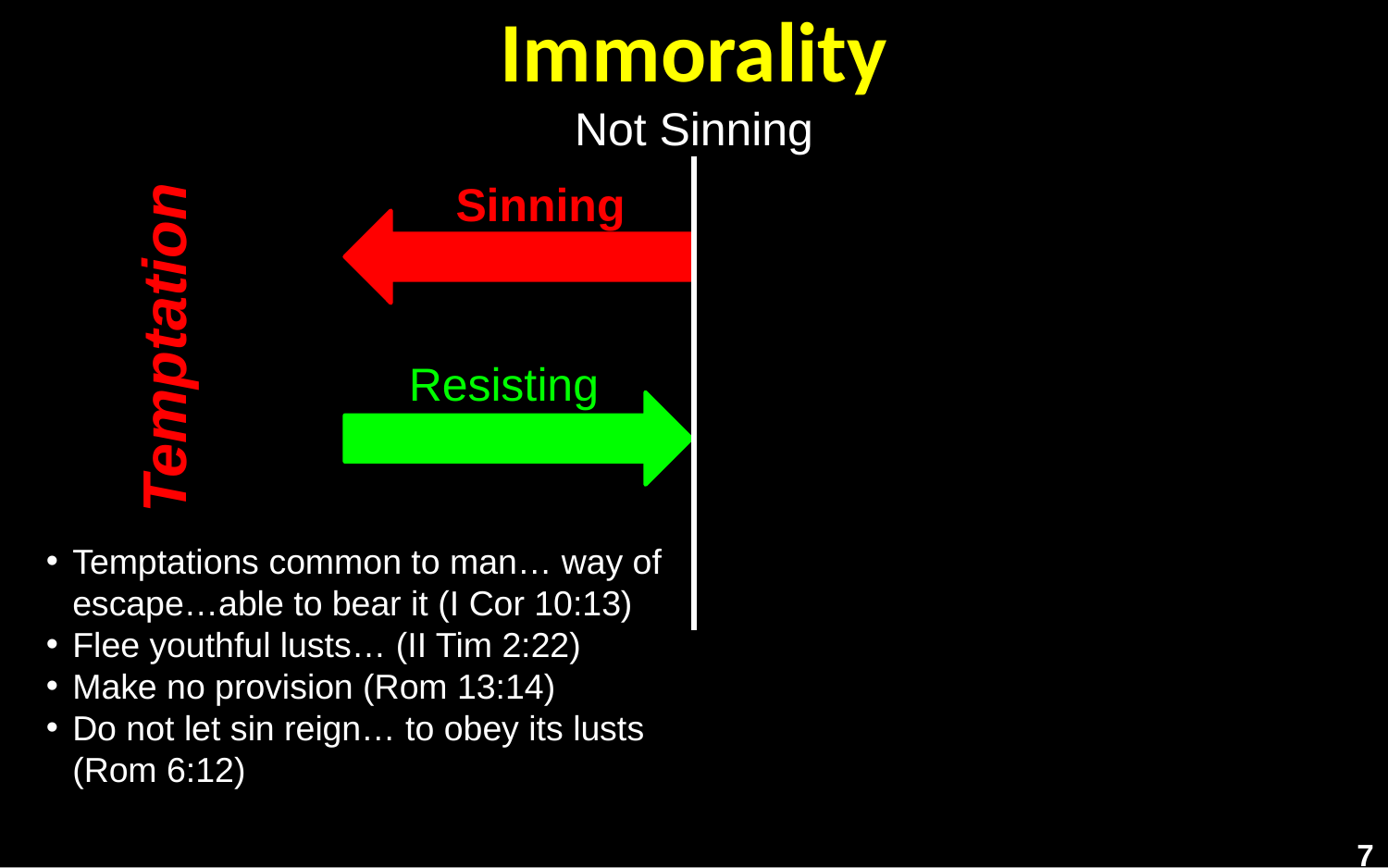

# Immorality
Not Sinning
Sinning

Temptation
Resisting

Temptations common to man… way of escape…able to bear it (I Cor 10:13)
Flee youthful lusts… (II Tim 2:22)
Make no provision (Rom 13:14)
Do not let sin reign… to obey its lusts (Rom 6:12)
7